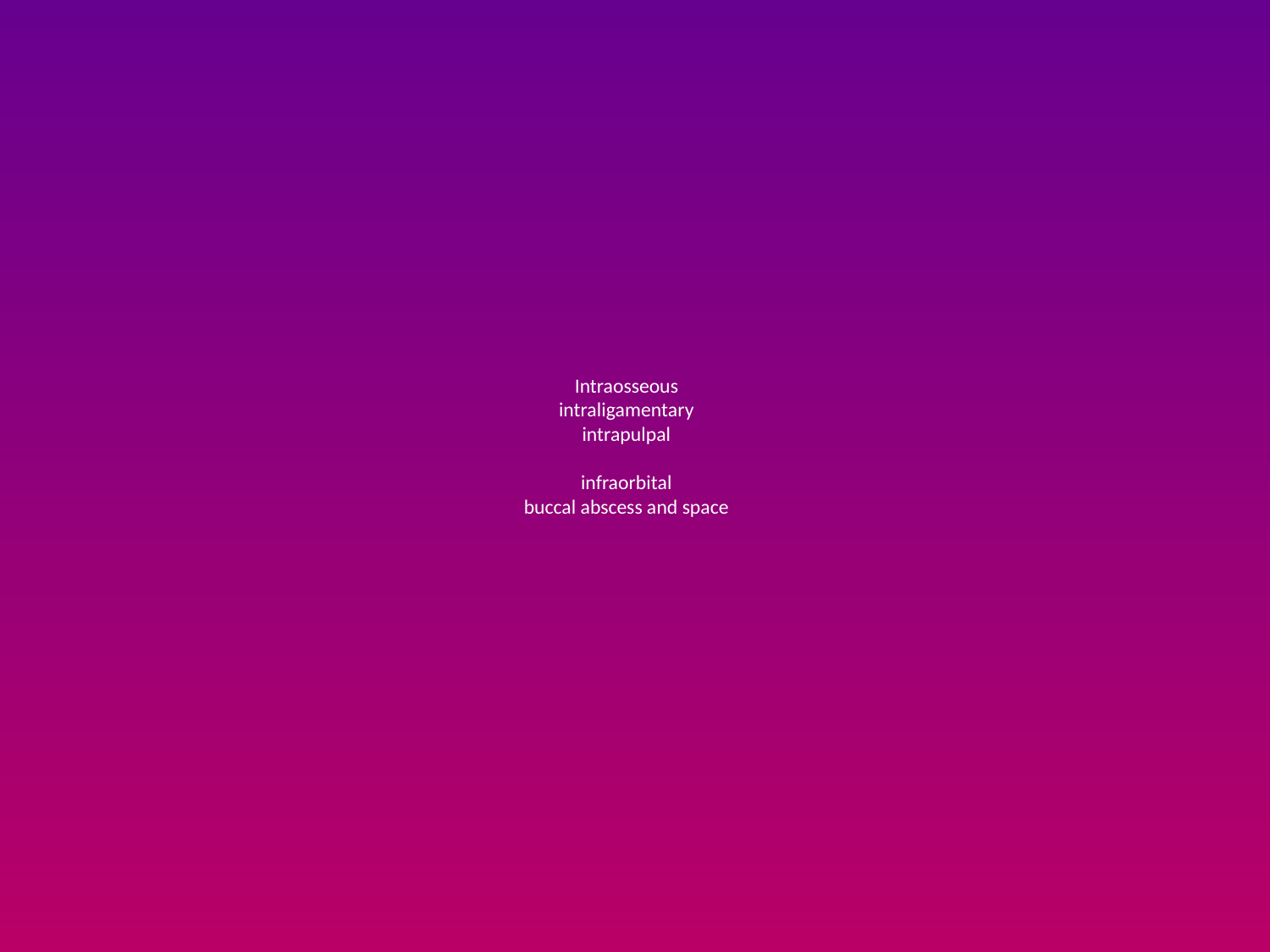

# Intraosseous intraligamentary intrapulpal infraorbital buccal abscess and space